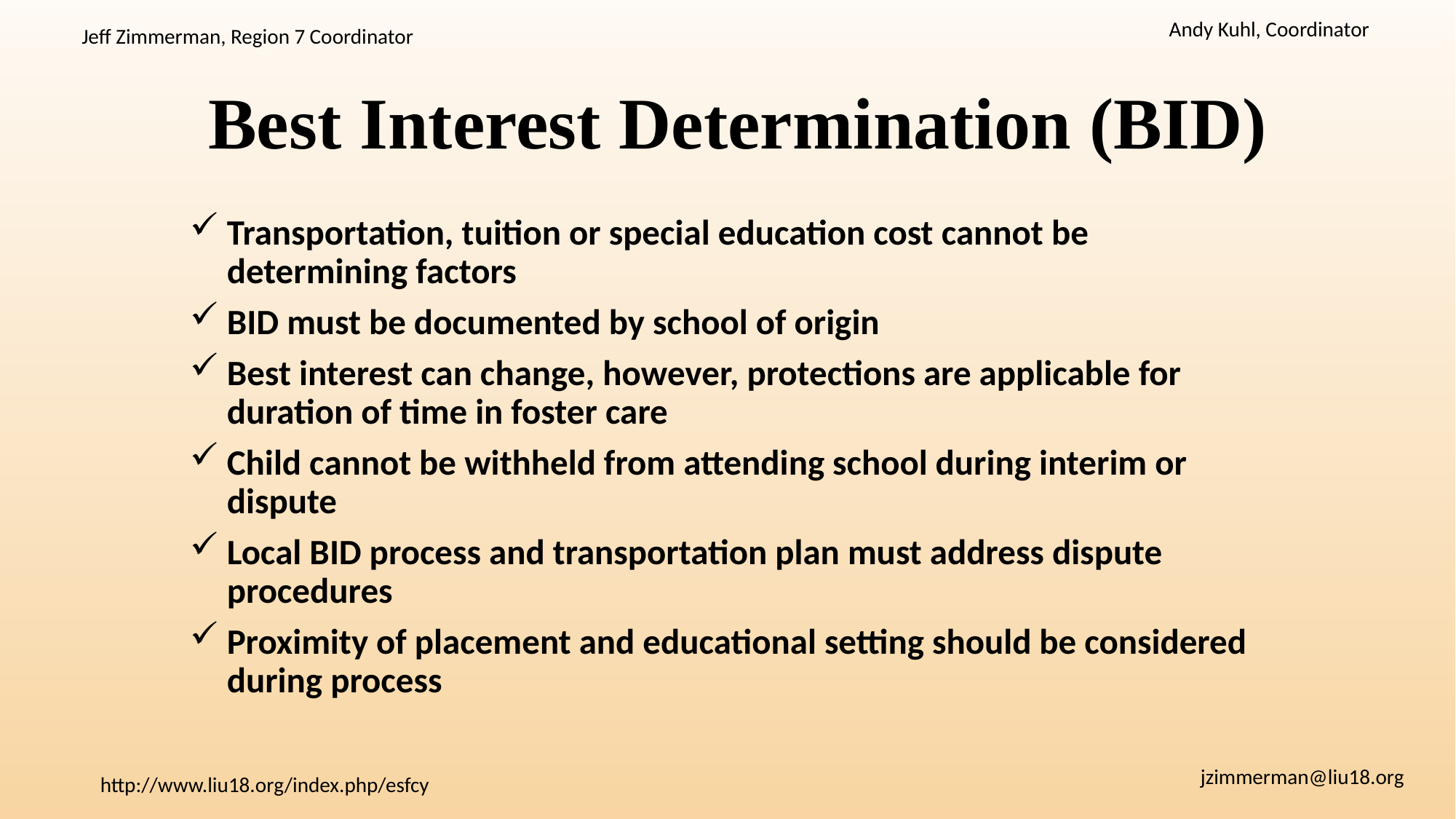

# Best Interest Determination (BID)
Transportation, tuition or special education cost cannot be determining factors
BID must be documented by school of origin
Best interest can change, however, protections are applicable for duration of time in foster care
Child cannot be withheld from attending school during interim or dispute
Local BID process and transportation plan must address dispute procedures
Proximity of placement and educational setting should be considered during process